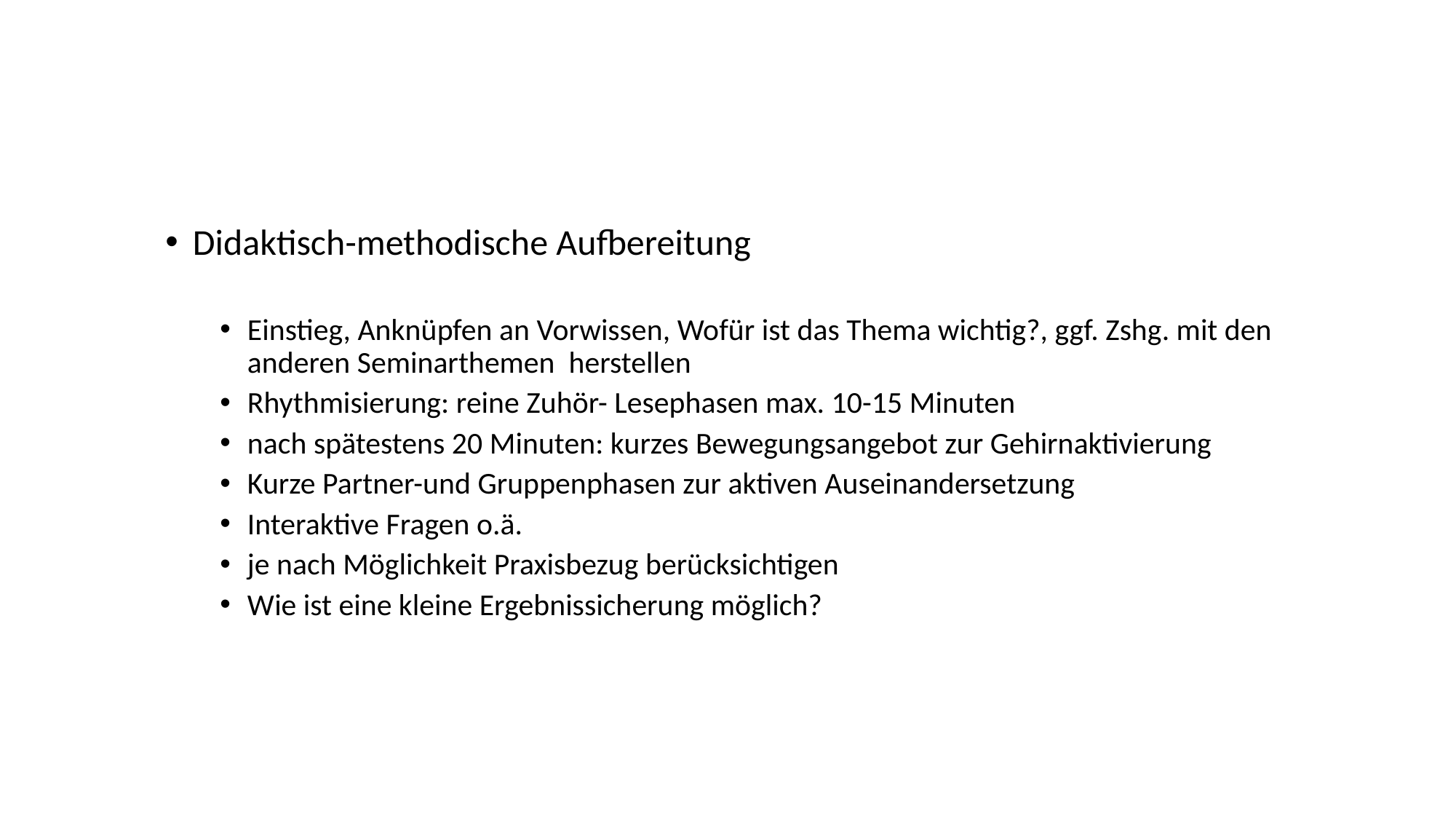

#
Didaktisch-methodische Aufbereitung
Einstieg, Anknüpfen an Vorwissen, Wofür ist das Thema wichtig?, ggf. Zshg. mit den anderen Seminarthemen  herstellen
Rhythmisierung: reine Zuhör- Lesephasen max. 10-15 Minuten
nach spätestens 20 Minuten: kurzes Bewegungsangebot zur Gehirnaktivierung
Kurze Partner-und Gruppenphasen zur aktiven Auseinandersetzung
Interaktive Fragen o.ä.
je nach Möglichkeit Praxisbezug berücksichtigen
Wie ist eine kleine Ergebnissicherung möglich?